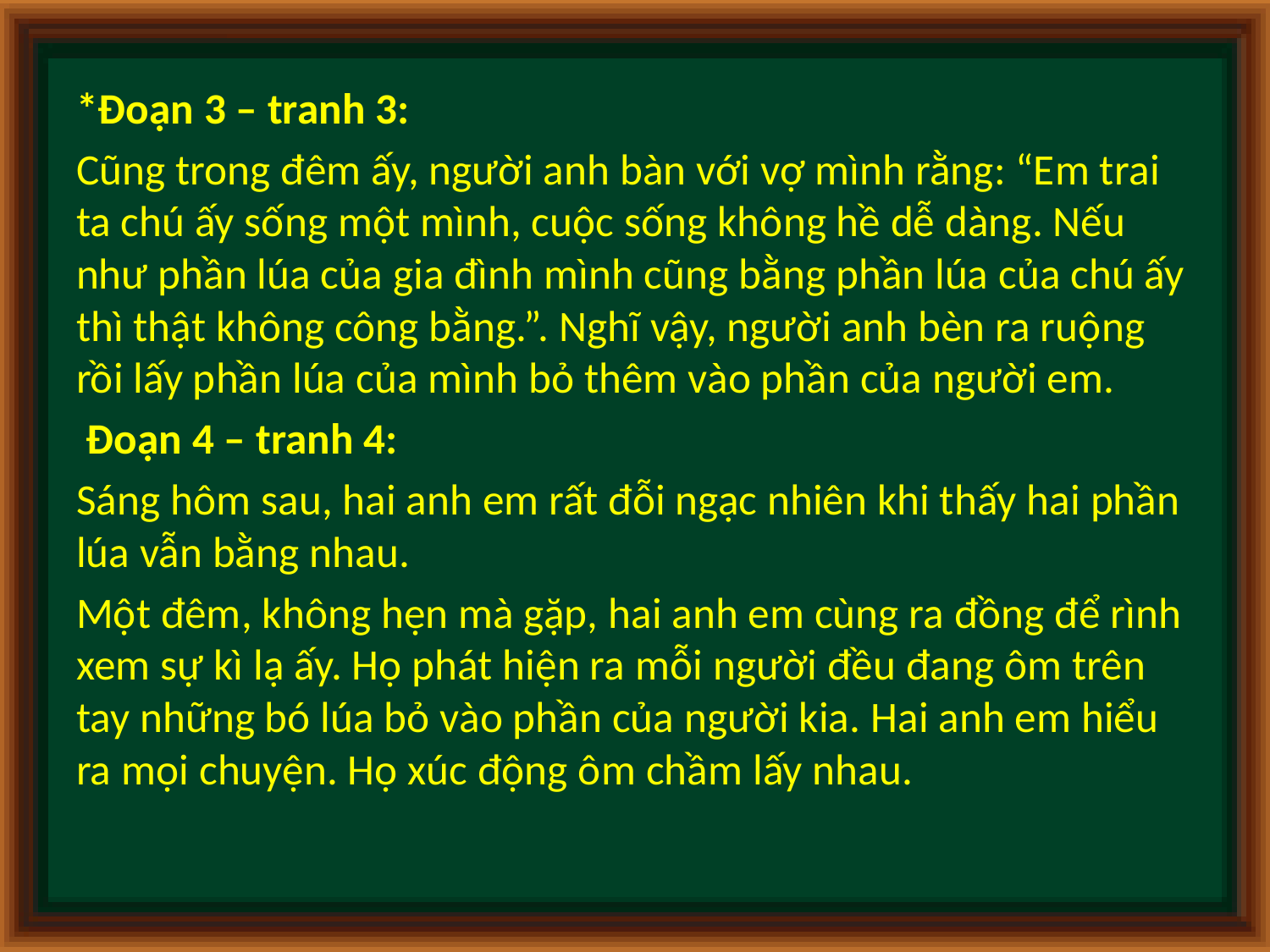

*Đoạn 3 – tranh 3:
Cũng trong đêm ấy, người anh bàn với vợ mình rằng: “Em trai ta chú ấy sống một mình, cuộc sống không hề dễ dàng. Nếu như phần lúa của gia đình mình cũng bằng phần lúa của chú ấy thì thật không công bằng.”. Nghĩ vậy, người anh bèn ra ruộng rồi lấy phần lúa của mình bỏ thêm vào phần của người em.
 Đoạn 4 – tranh 4:
Sáng hôm sau, hai anh em rất đỗi ngạc nhiên khi thấy hai phần lúa vẫn bằng nhau.
Một đêm, không hẹn mà gặp, hai anh em cùng ra đồng để rình xem sự kì lạ ấy. Họ phát hiện ra mỗi người đều đang ôm trên tay những bó lúa bỏ vào phần của người kia. Hai anh em hiểu ra mọi chuyện. Họ xúc động ôm chầm lấy nhau.